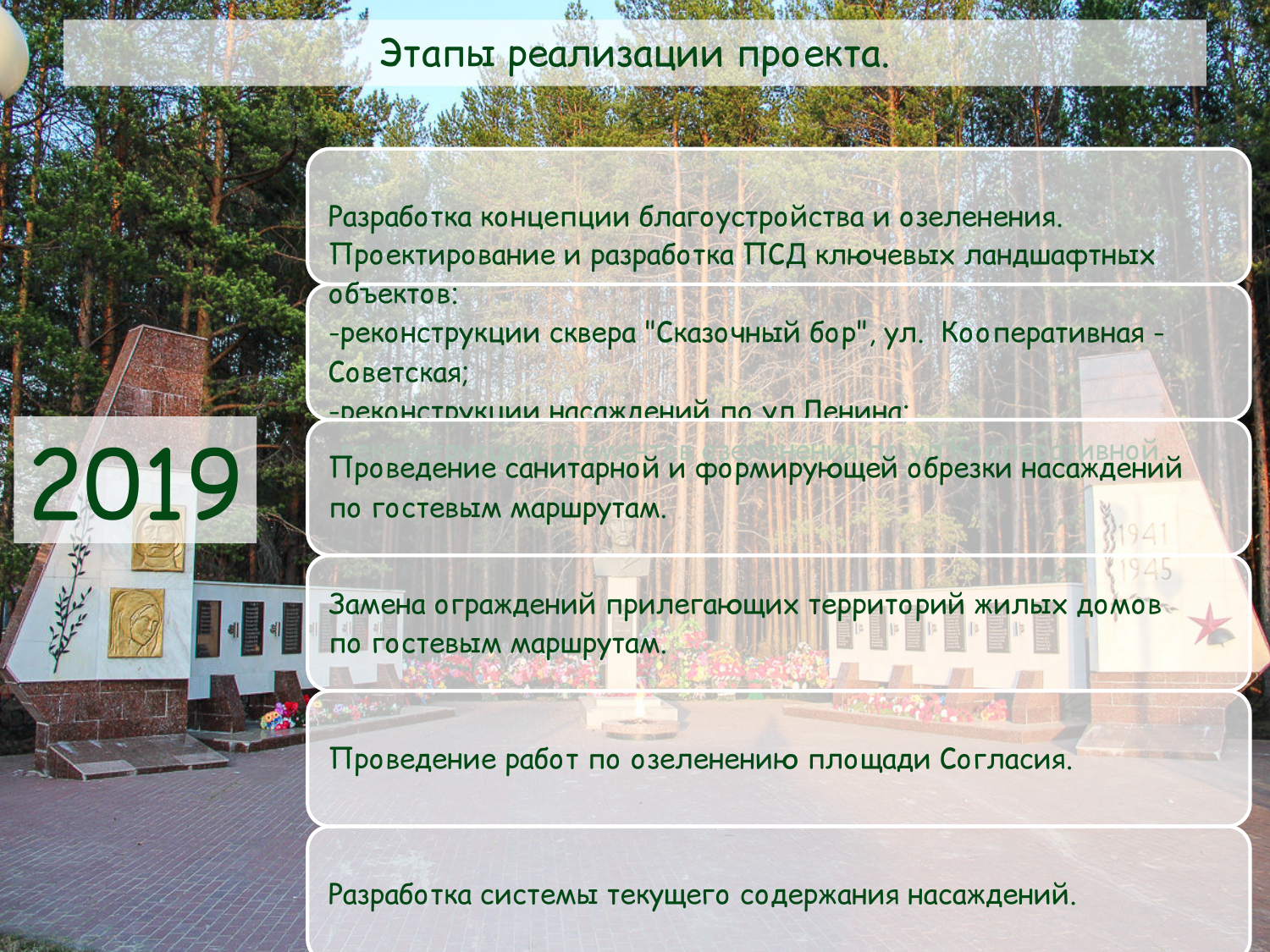

Этапы реализации проекта.
Разработка концепции благоустройства и озеленения.
Проведение санитарной и формирующей обрезки насаждений
по гостевым маршрутам.
Замена ограждений прилегающих территорий жилых домов
по гостевым маршрутам.
Проведение работ по озеленению площади Согласия.
Разработка системы текущего содержания насаждений.
Проектирование и разработка ПСД ключевых ландшафтных объектов:
-реконструкции сквера "Сказочный бор", ул.  Кооперативная - Советская;
-реконструкции насаждений по ул.Ленина;
-реконструкции элементов озеленения по ул.Кооперативной.
2019